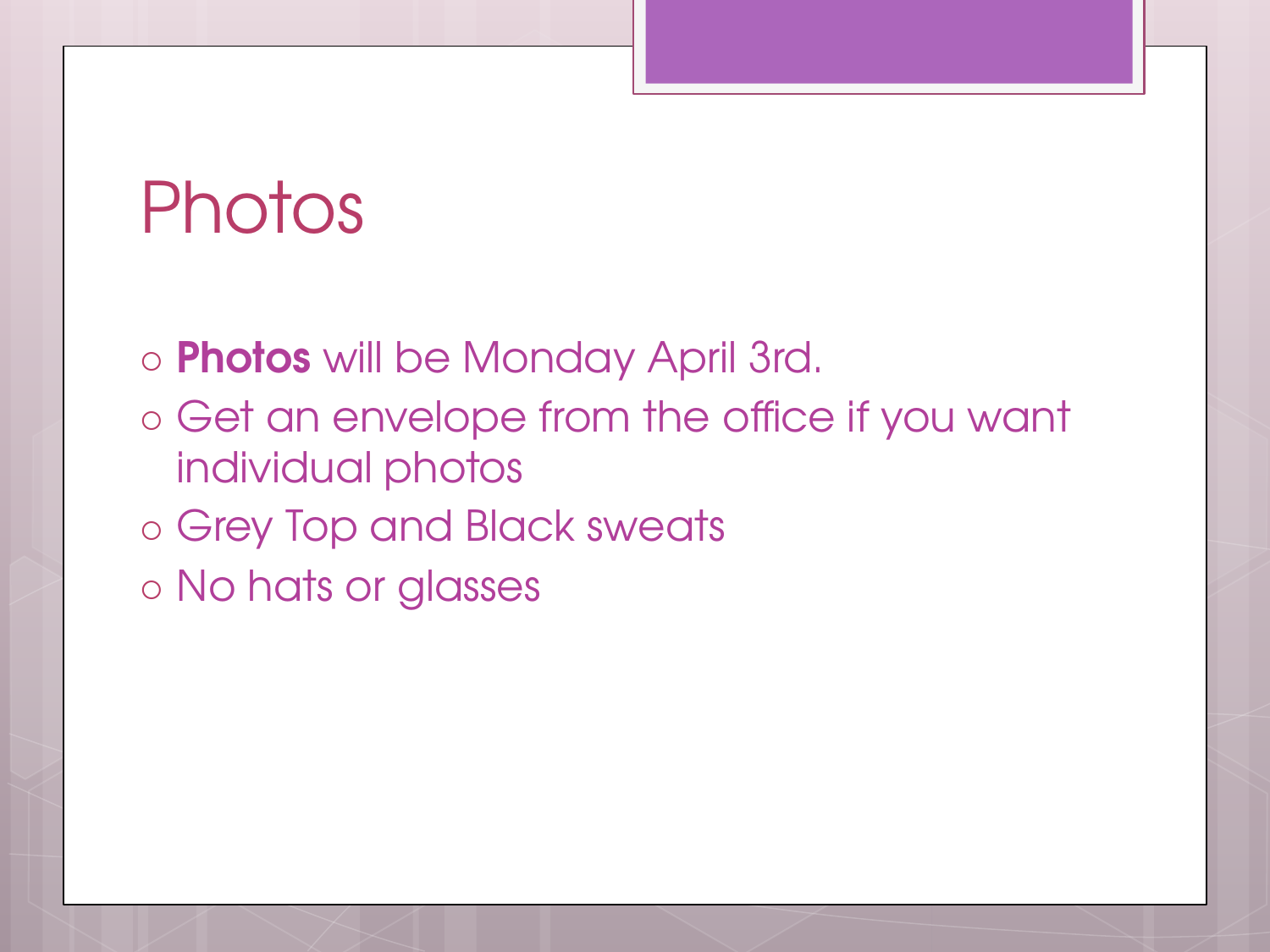

# Photos

Photos will be Monday April 3rd.
Get an envelope from the office if you want individual photos
Grey Top and Black sweats
No hats or glasses